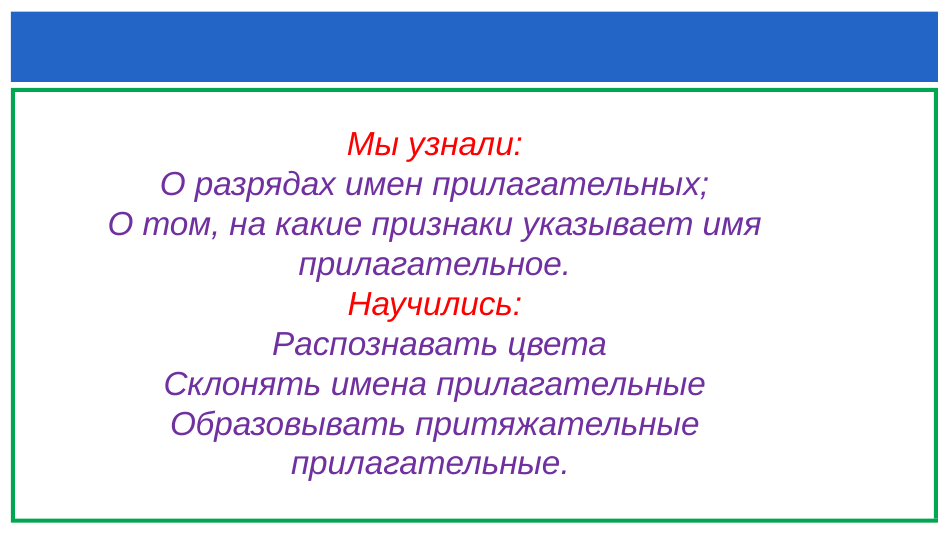

#
Мы узнали:
О разрядах имен прилагательных;
О том, на какие признаки указывает имя прилагательное.
Научились:
 Распознавать цвета
Склонять имена прилагательные
Образовывать притяжательные прилагательные.